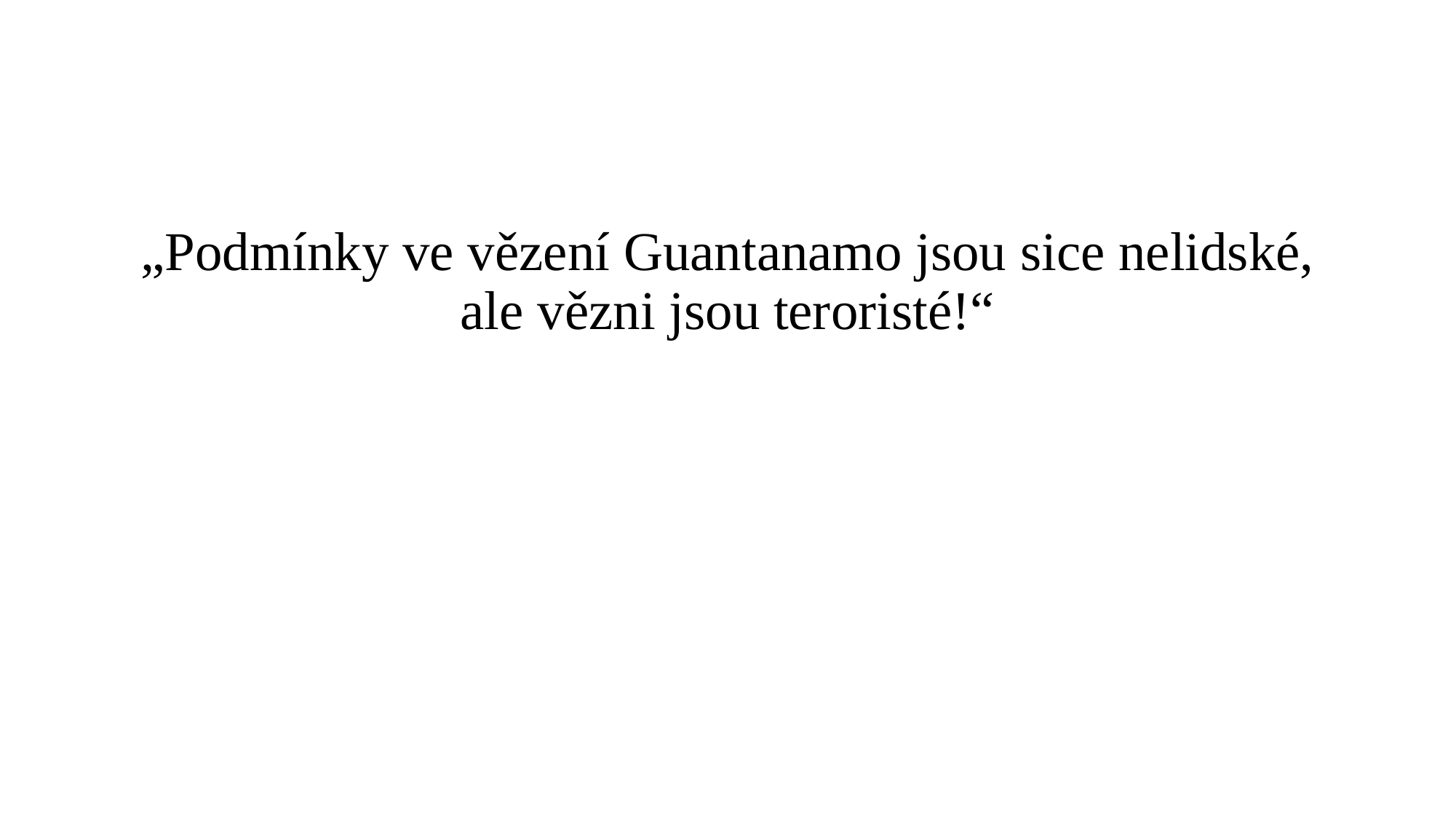

„Podmínky ve vězení Guantanamo jsou sice nelidské, ale vězni jsou teroristé!“